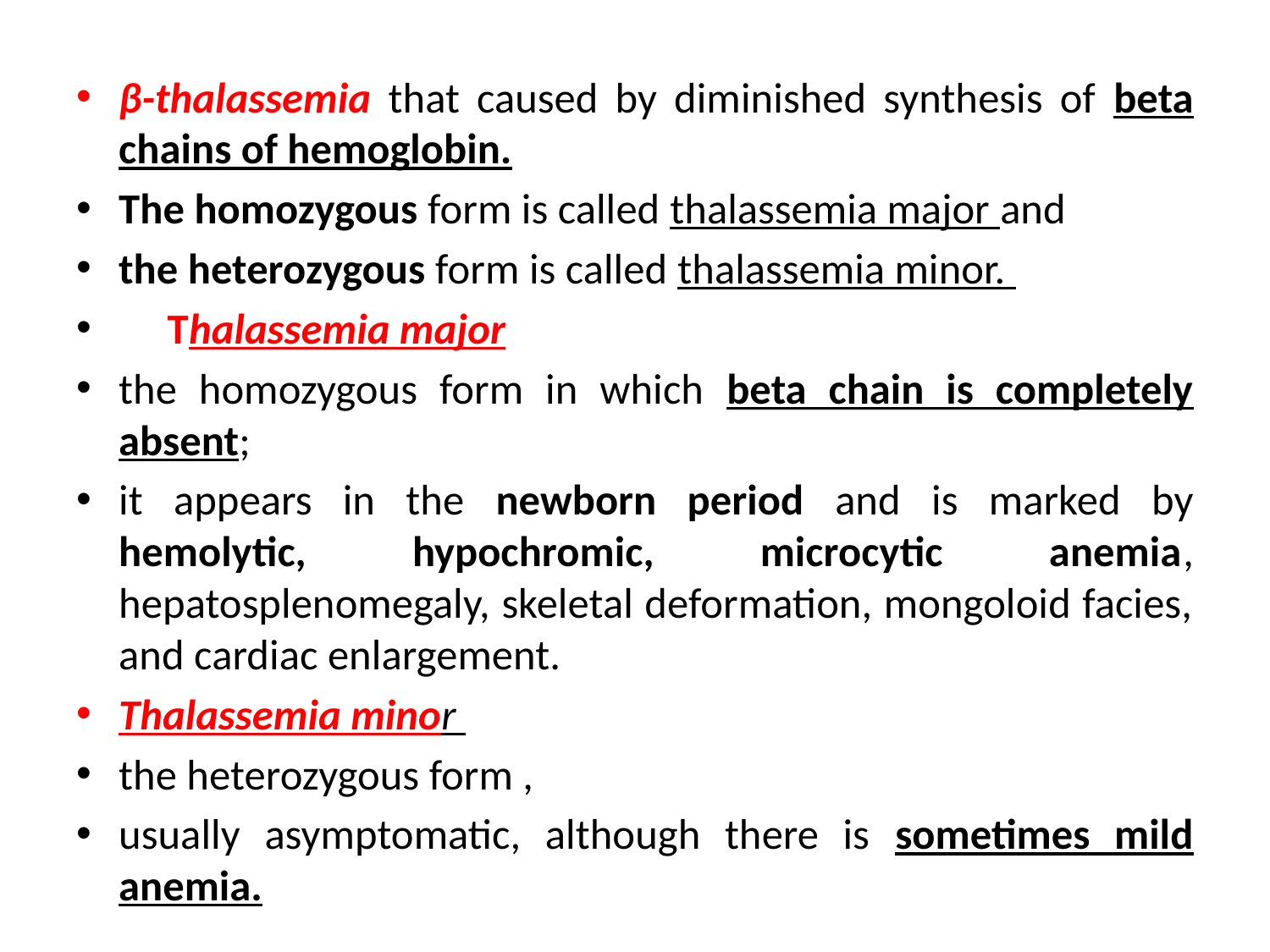

β-thalassemia that caused by diminished synthesis of beta chains of hemoglobin.
The homozygous form is called thalassemia major and
the heterozygous form is called thalassemia minor.
     Thalassemia major
the homozygous form in which beta chain is completely absent;
it appears in the newborn period and is marked by hemolytic, hypochromic, microcytic anemia, hepatosplenomegaly, skeletal deformation, mongoloid facies, and cardiac enlargement.
Thalassemia minor
the heterozygous form ,
usually asymptomatic, although there is sometimes mild anemia.